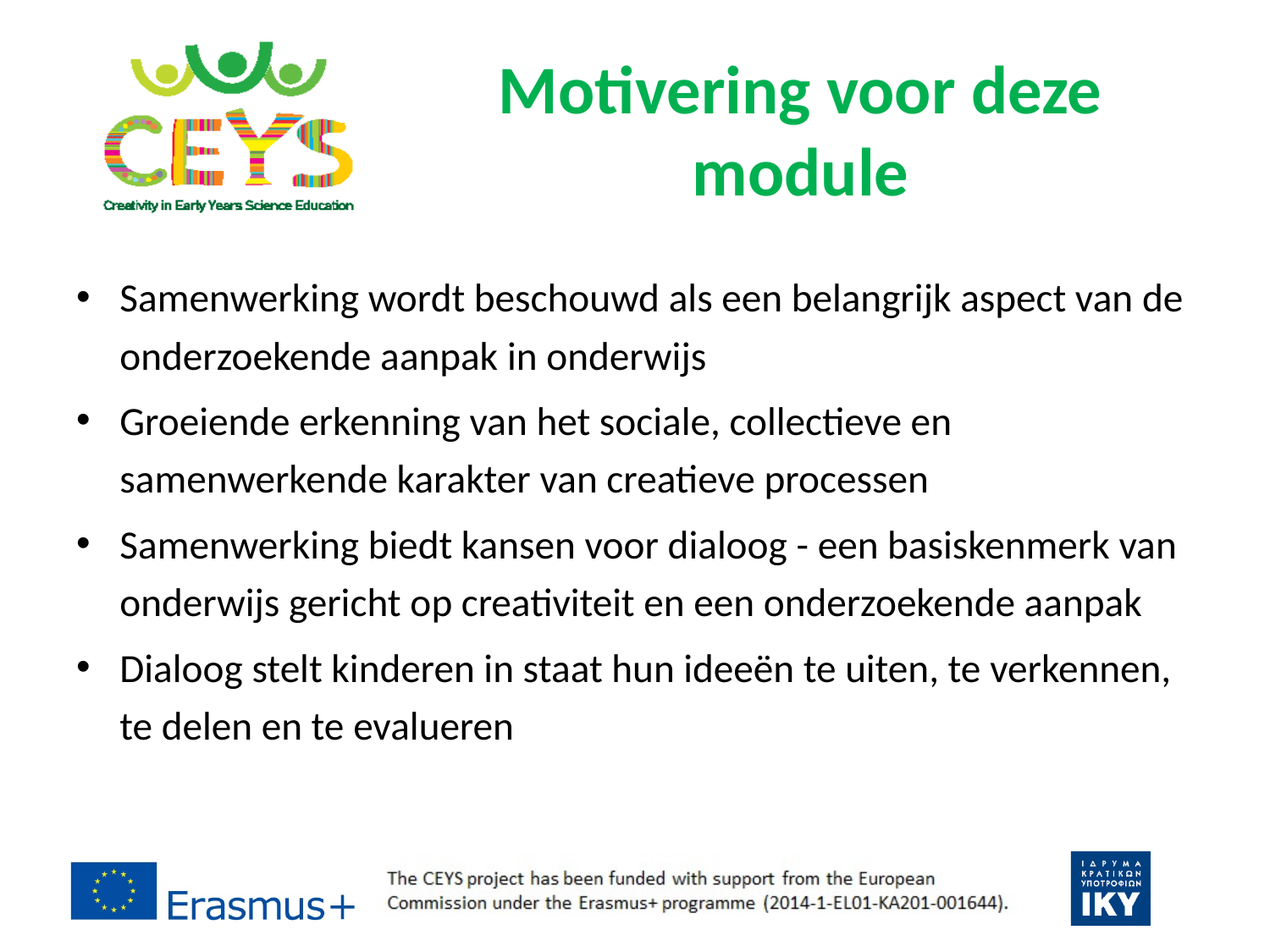

# Motivering voor deze module
Samenwerking wordt beschouwd als een belangrijk aspect van de onderzoekende aanpak in onderwijs
Groeiende erkenning van het sociale, collectieve en samenwerkende karakter van creatieve processen
Samenwerking biedt kansen voor dialoog - een basiskenmerk van onderwijs gericht op creativiteit en een onderzoekende aanpak
Dialoog stelt kinderen in staat hun ideeën te uiten, te verkennen, te delen en te evalueren